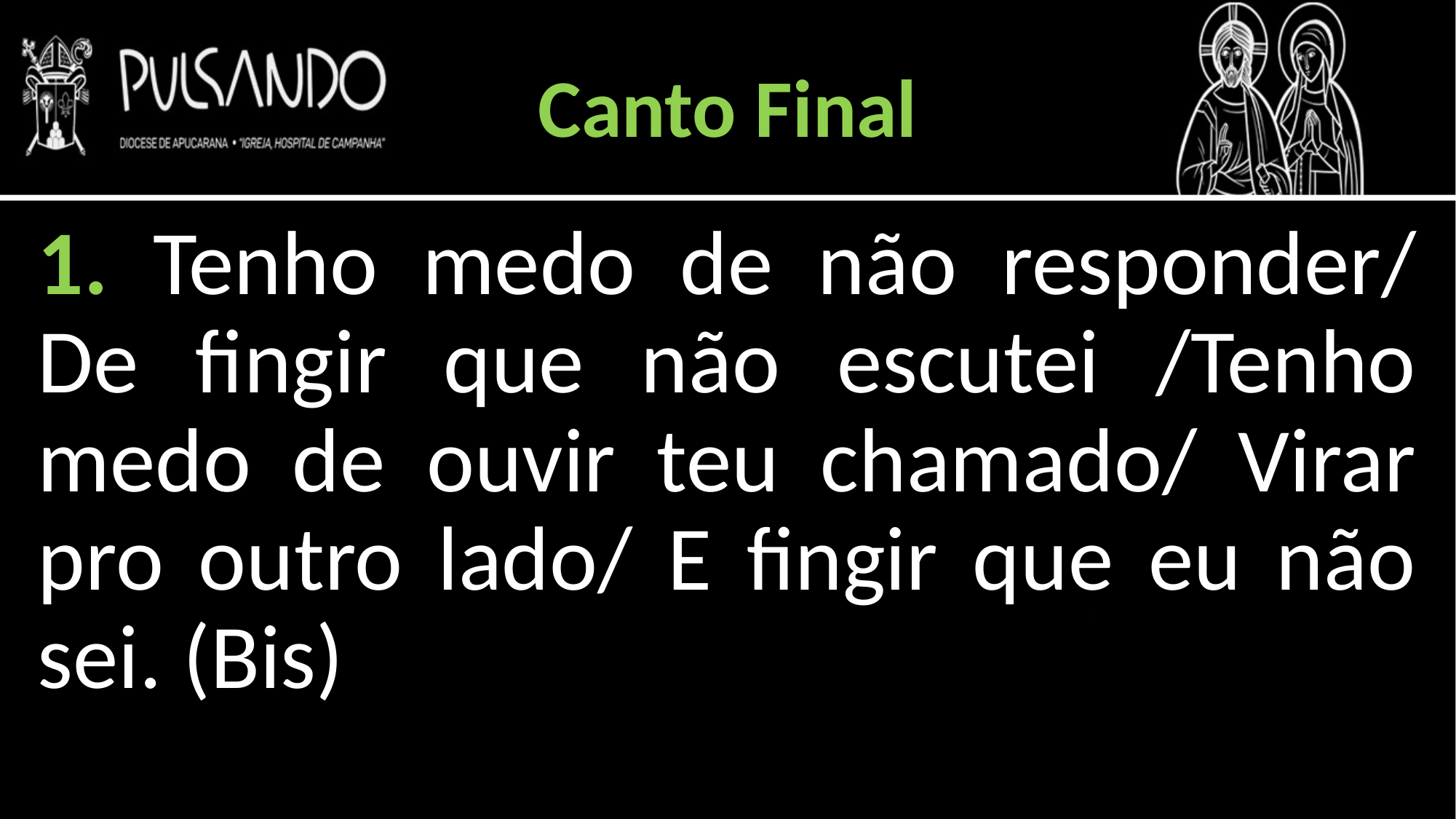

Canto Final
1. Tenho medo de não responder/ De fingir que não escutei /Tenho medo de ouvir teu chamado/ Virar pro outro lado/ E fingir que eu não sei. (Bis)